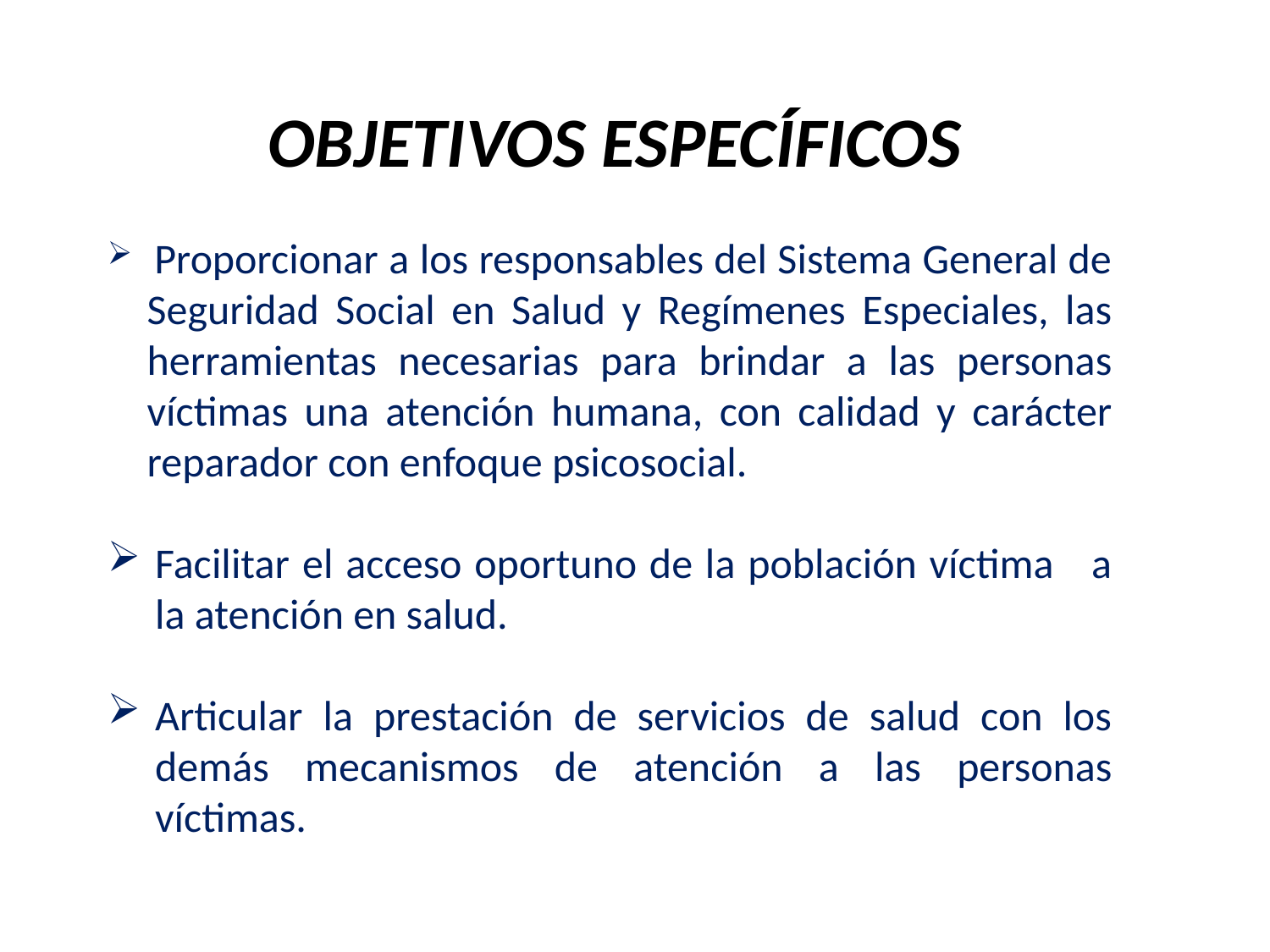

OBJETIVOS ESPECÍFICOS

 Proporcionar a los responsables del Sistema General de Seguridad Social en Salud y Regímenes Especiales, las herramientas necesarias para brindar a las personas víctimas una atención humana, con calidad y carácter reparador con enfoque psicosocial.

Facilitar el acceso oportuno de la población víctima   a la atención en salud.

Articular la prestación de servicios de salud con los demás mecanismos de atención a las personas víctimas.